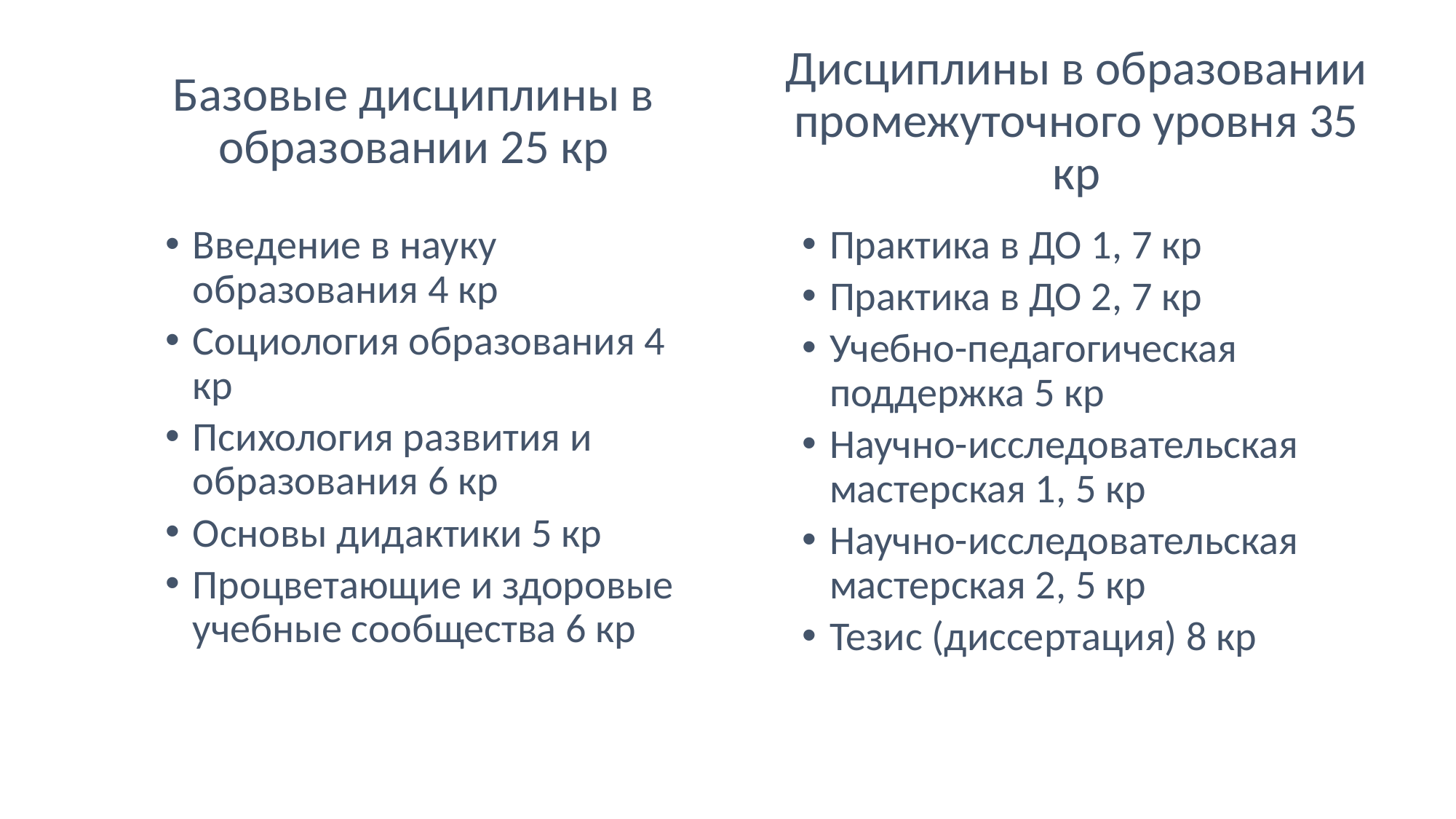

# Базовые дисциплины в образовании 25 кр
Дисциплины в образовании промежуточного уровня 35 кр
Введение в науку образования 4 кр
Социология образования 4 кр
Психология развития и образования 6 кр
Основы дидактики 5 кр
Процветающие и здоровые учебные сообщества 6 кр
Практика в ДО 1, 7 кр
Практика в ДО 2, 7 кр
Учебно-педагогическая поддержка 5 кр
Научно-исследовательская мастерская 1, 5 кр
Научно-исследовательская мастерская 2, 5 кр
Тезис (диссертация) 8 кр